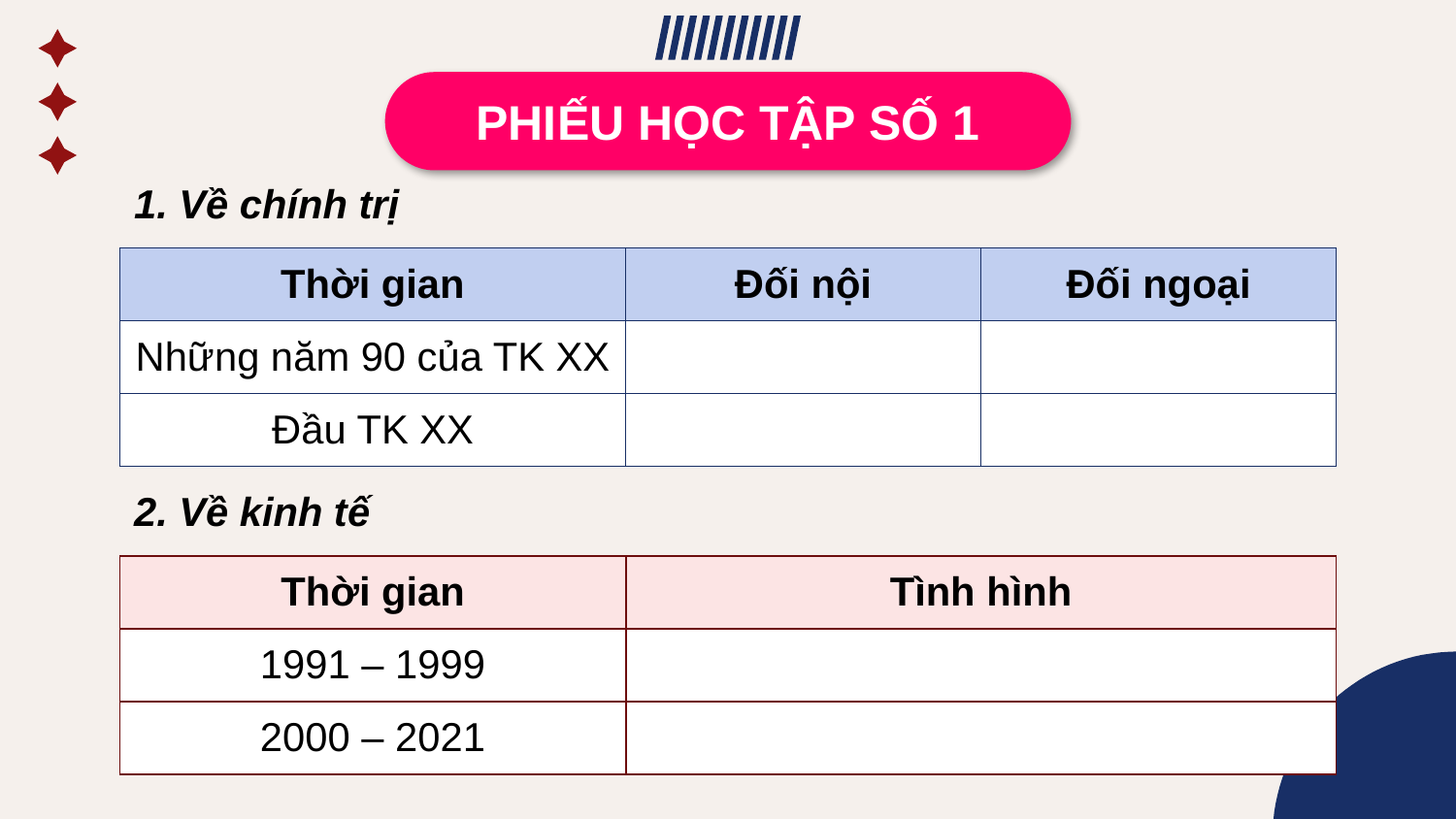

PHIẾU HỌC TẬP SỐ 1
1. Về chính trị
| Thời gian | Đối nội | Đối ngoại |
| --- | --- | --- |
| Những năm 90 của TK XX |  |  |
| Đầu TK XX |  |  |
2. Về kinh tế
| Thời gian | Tình hình |
| --- | --- |
| 1991 – 1999 |  |
| 2000 – 2021 |  |